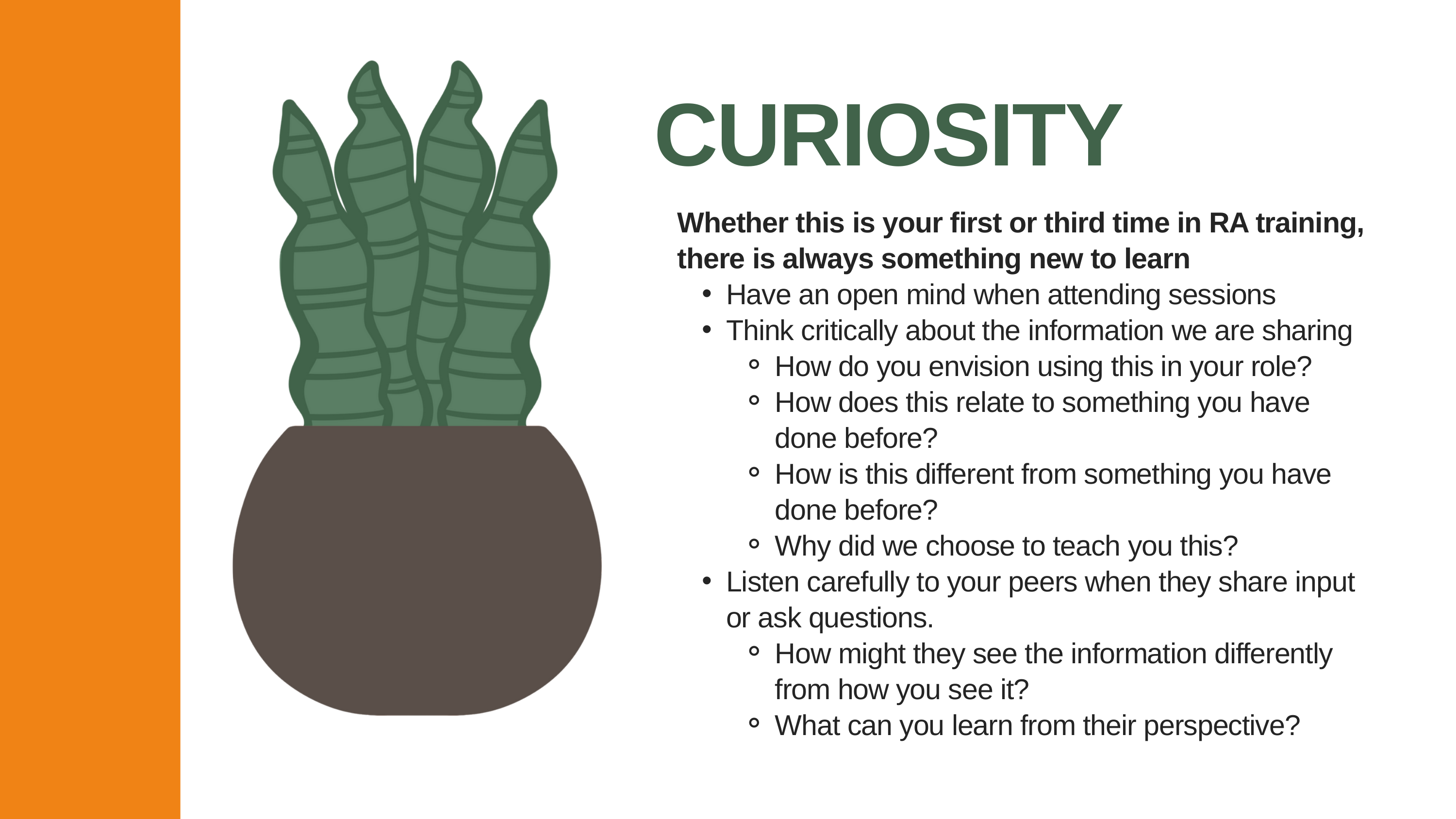

CURIOSITY
Whether this is your first or third time in RA training, there is always something new to learn
Have an open mind when attending sessions
Think critically about the information we are sharing
How do you envision using this in your role?
How does this relate to something you have done before?
How is this different from something you have done before?
Why did we choose to teach you this?
Listen carefully to your peers when they share input or ask questions.
How might they see the information differently from how you see it?
What can you learn from their perspective?